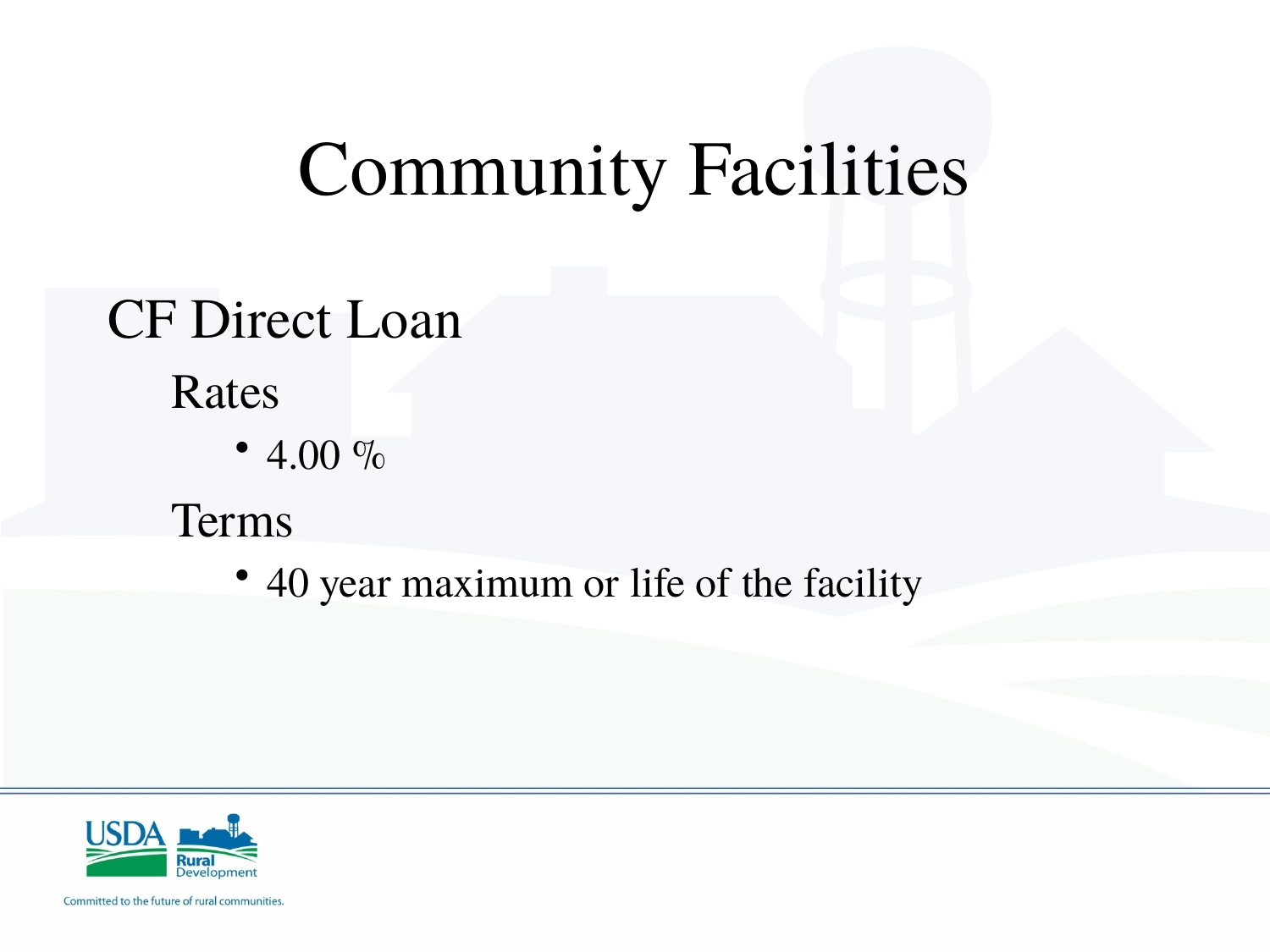

# Community Facilities
CF Direct Loan
Rates
4.00 %
Terms
40 year maximum or life of the facility